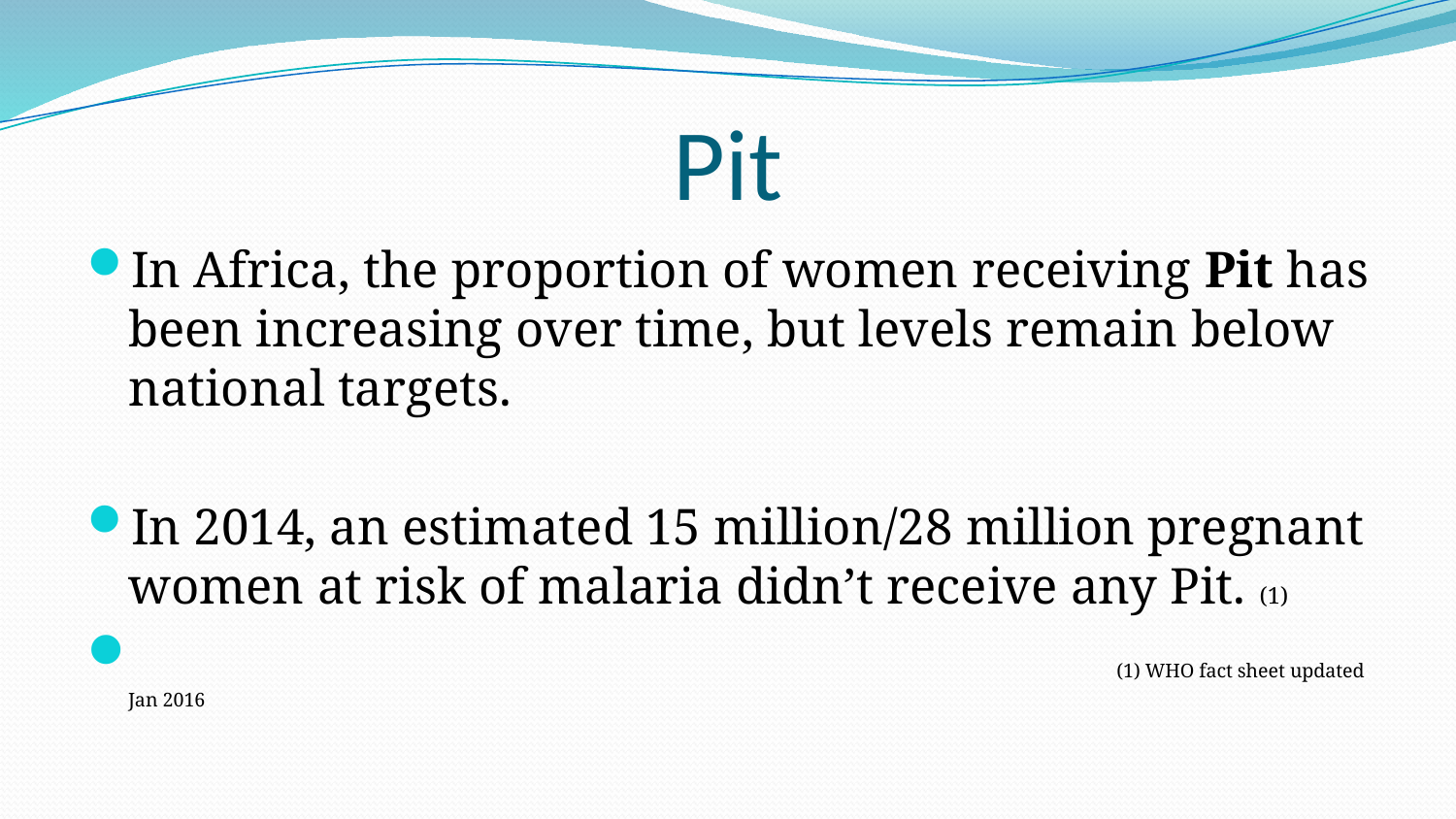

# Pit
In Africa, the proportion of women receiving Pit has been increasing over time, but levels remain below national targets.

In 2014, an estimated 15 million/28 million pregnant women at risk of malaria didn’t receive any Pit. (1)
                                                                       (1) WHO fact sheet updated Jan 2016